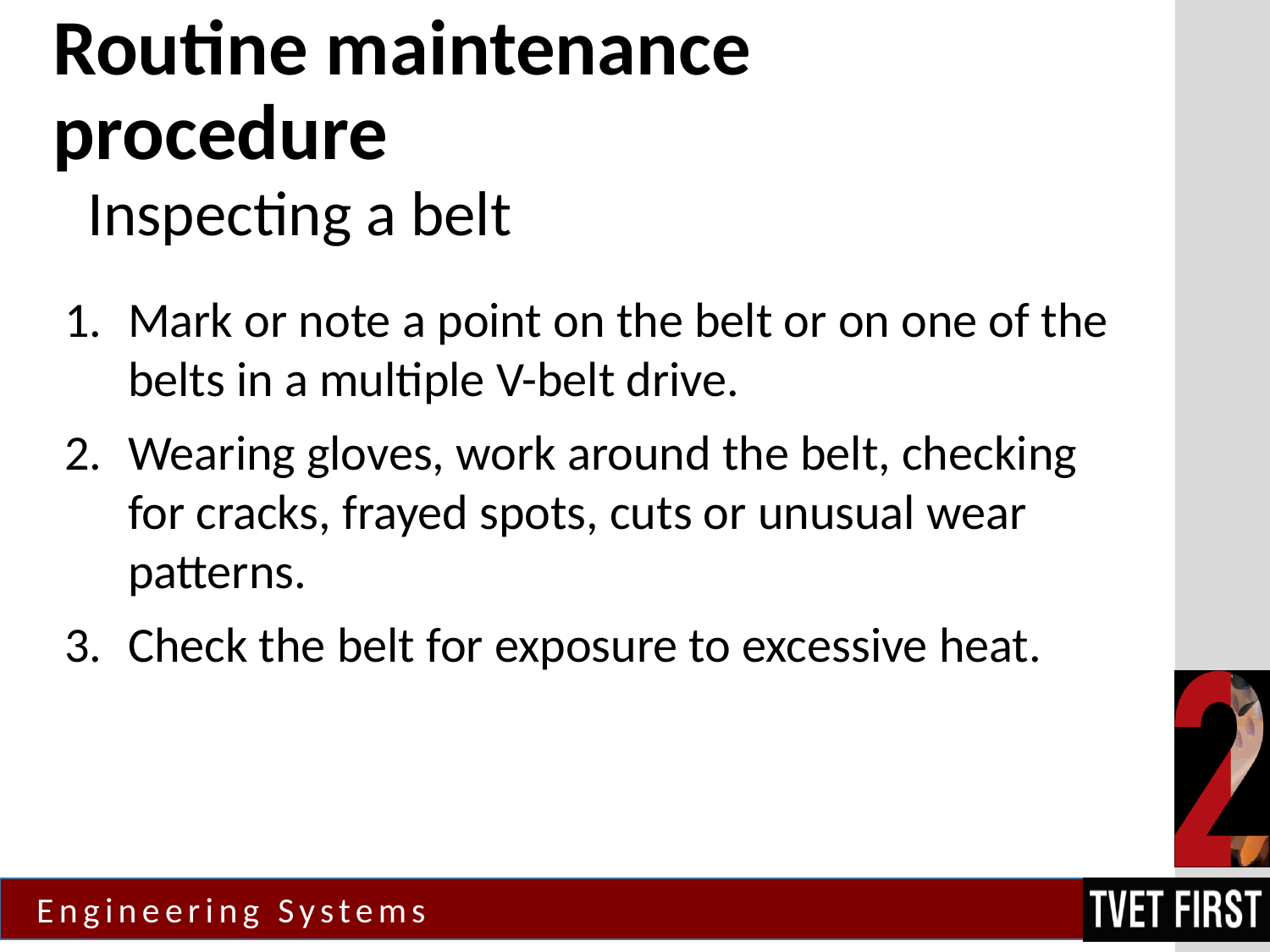

# Routine maintenance procedure
Inspecting a belt
Mark or note a point on the belt or on one of the belts in a multiple V-belt drive.
Wearing gloves, work around the belt, checking for cracks, frayed spots, cuts or unusual wear patterns.
Check the belt for exposure to excessive heat.